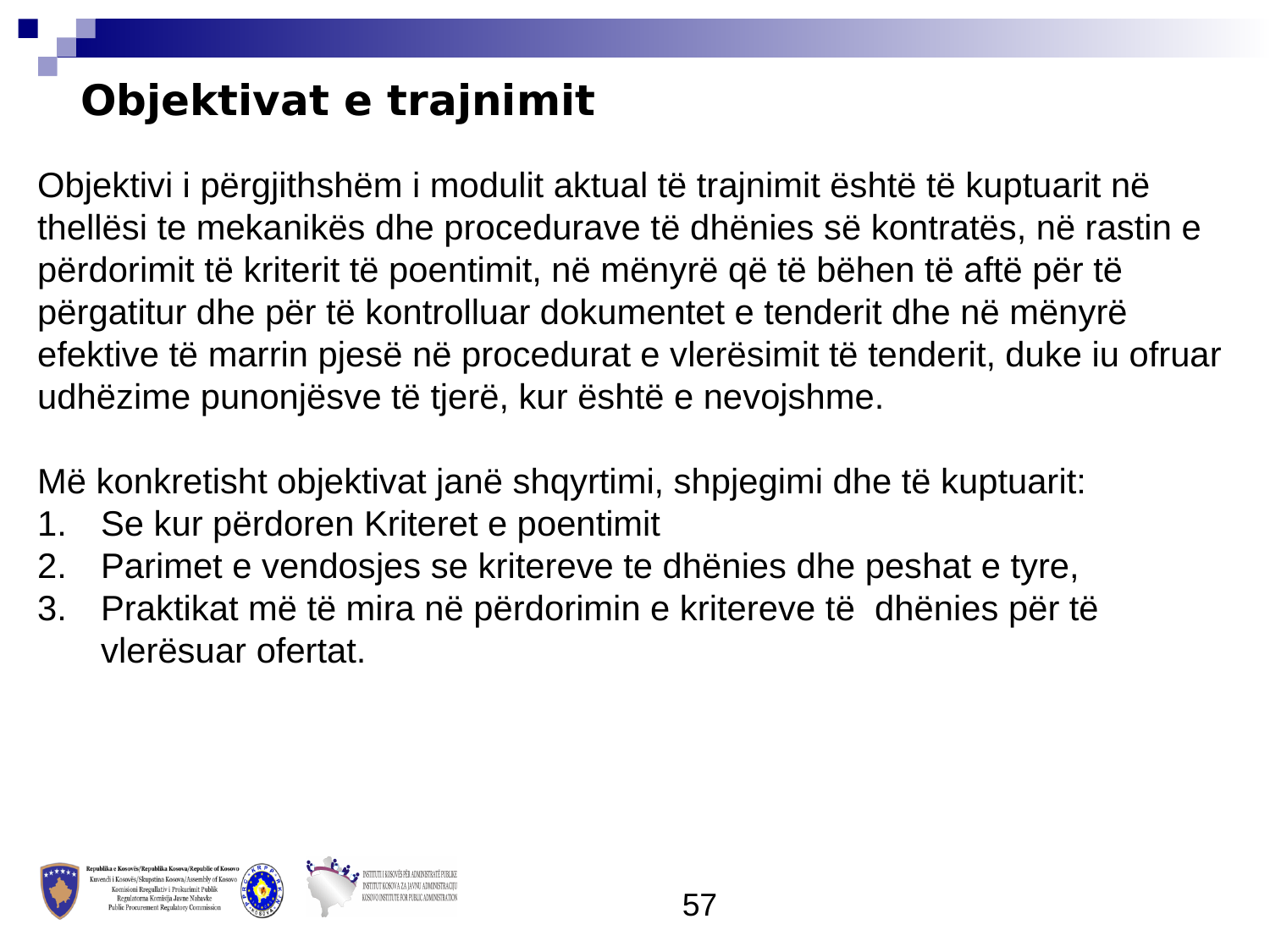

Objektivat e trajnimit
Objektivi i përgjithshëm i modulit aktual të trajnimit është të kuptuarit në thellësi te mekanikës dhe procedurave të dhënies së kontratës, në rastin e përdorimit të kriterit të poentimit, në mënyrë që të bëhen të aftë për të përgatitur dhe për të kontrolluar dokumentet e tenderit dhe në mënyrë efektive të marrin pjesë në procedurat e vlerësimit të tenderit, duke iu ofruar udhëzime punonjësve të tjerë, kur është e nevojshme.

Më konkretisht objektivat janë shqyrtimi, shpjegimi dhe të kuptuarit:
Se kur përdoren Kriteret e poentimit
Parimet e vendosjes se kritereve te dhënies dhe peshat e tyre,
Praktikat më të mira në përdorimin e kritereve të  dhënies për të vlerësuar ofertat.